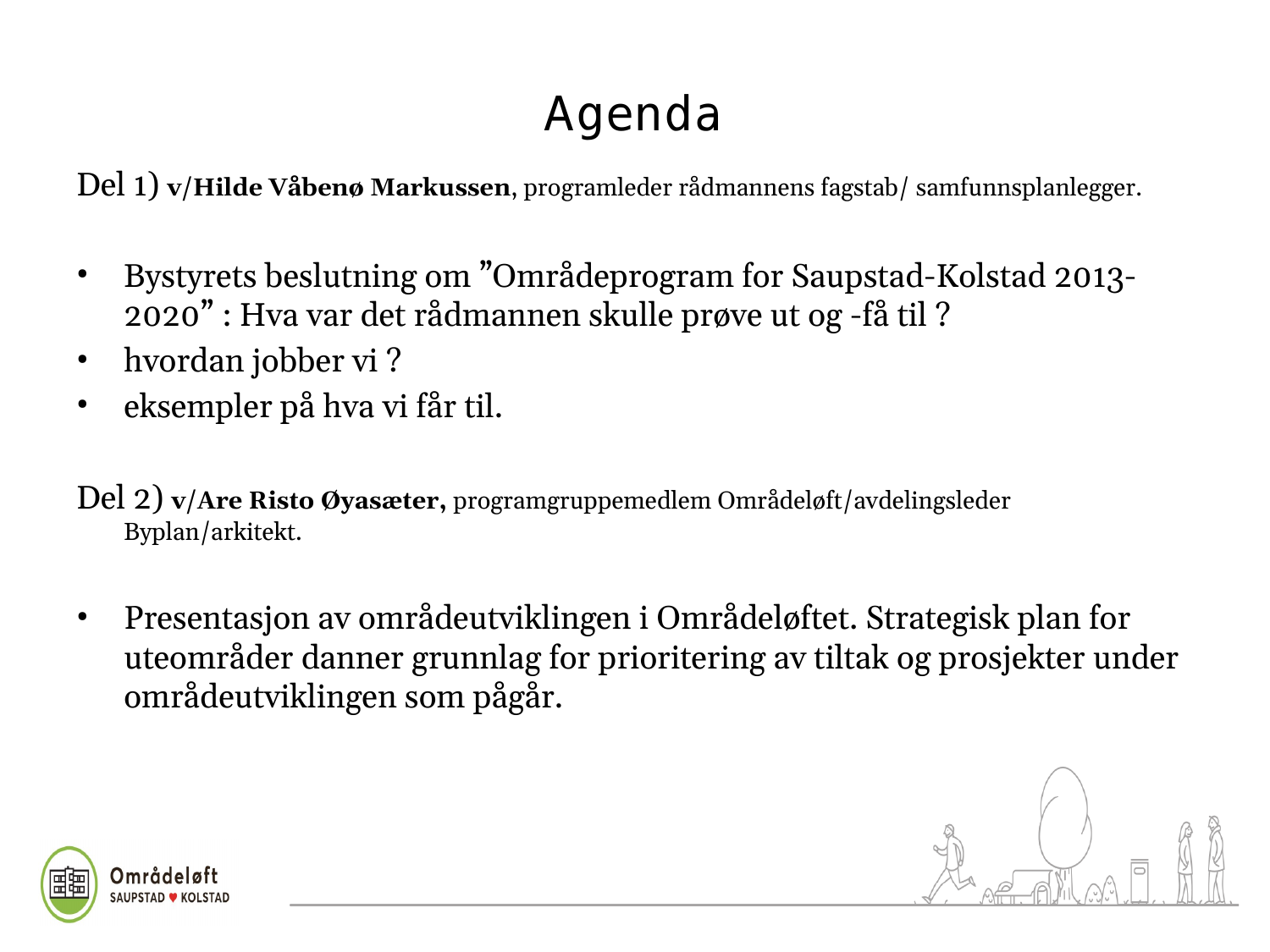

# Agenda
Del 1) v/Hilde Våbenø Markussen, programleder rådmannens fagstab/ samfunnsplanlegger.

Bystyrets beslutning om ”Områdeprogram for Saupstad-Kolstad 2013-2020” : Hva var det rådmannen skulle prøve ut og -få til ?
hvordan jobber vi ?
eksempler på hva vi får til.

Del 2) v/Are Risto Øyasæter, programgruppemedlem Områdeløft/avdelingsleder Byplan/arkitekt.

Presentasjon av områdeutviklingen i Områdeløftet. Strategisk plan for uteområder danner grunnlag for prioritering av tiltak og prosjekter under områdeutviklingen som pågår.